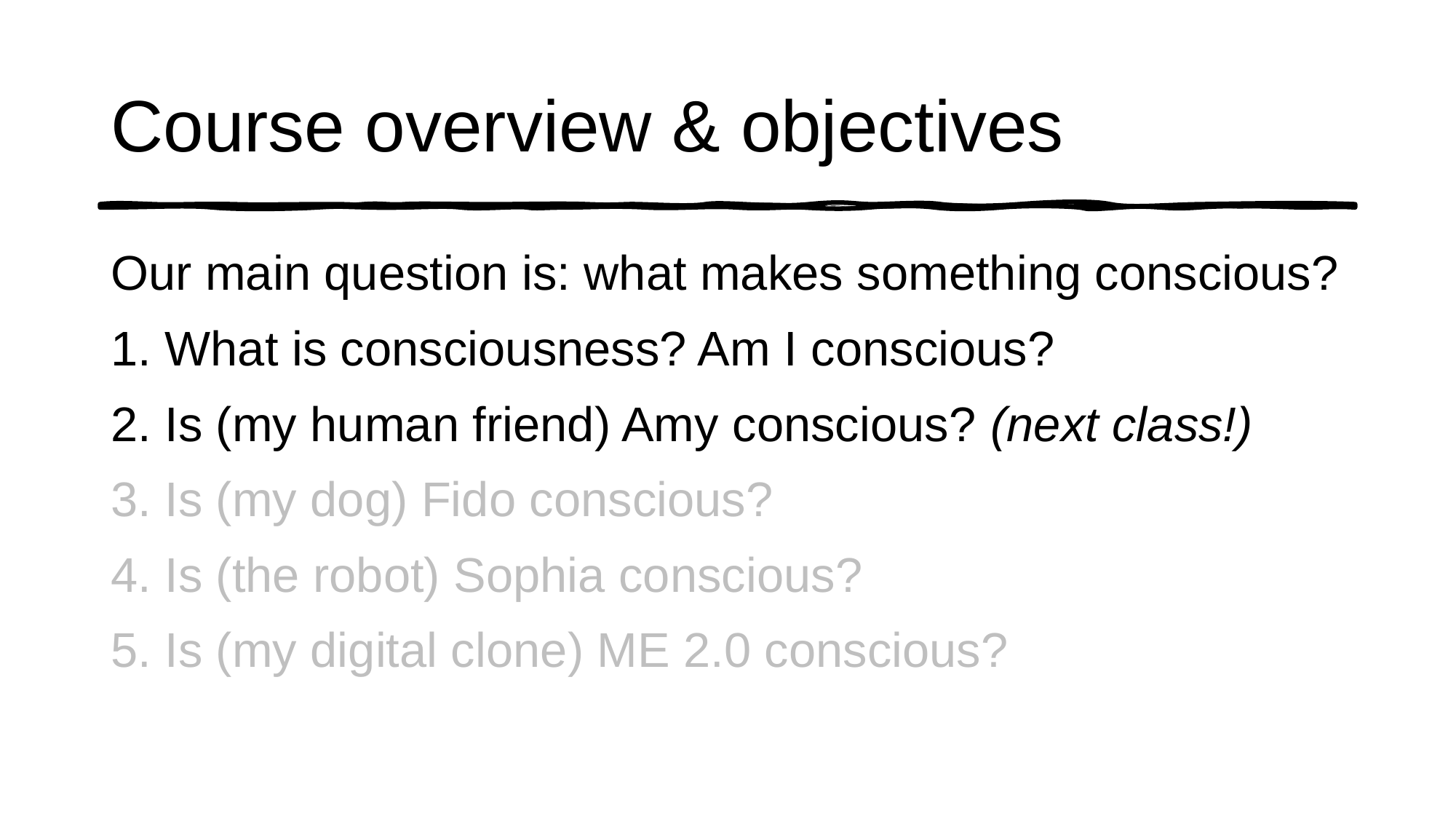

# Course overview & objectives
Our main question is: what makes something conscious?
1. What is consciousness? Am I conscious?
2. Is (my human friend) Amy conscious? (next class!)
3. Is (my dog) Fido conscious?
4. Is (the robot) Sophia conscious?
5. Is (my digital clone) ME 2.0 conscious?